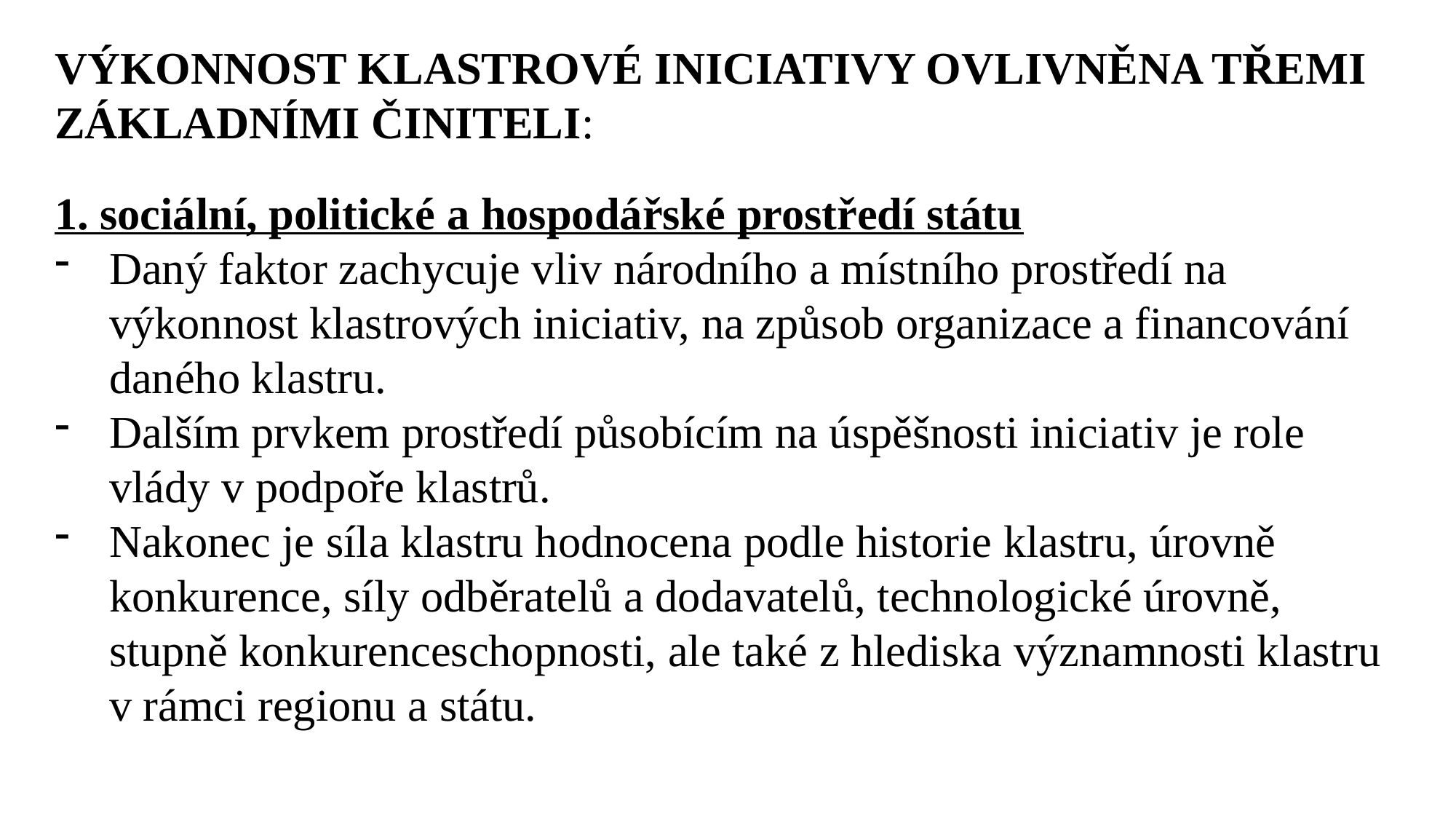

VÝKONNOST KLASTROVÉ INICIATIVY OVLIVNĚNA TŘEMI ZÁKLADNÍMI ČINITELI:

1. sociální, politické a hospodářské prostředí státu
Daný faktor zachycuje vliv národního a místního prostředí na výkonnost klastrových iniciativ, na způsob organizace a financování daného klastru.
Dalším prvkem prostředí působícím na úspěšnosti iniciativ je role vlády v podpoře klastrů.
Nakonec je síla klastru hodnocena podle historie klastru, úrovně konkurence, síly odběratelů a dodavatelů, technologické úrovně, stupně konkurenceschopnosti, ale také z hlediska významnosti klastru v rámci regionu a státu.
Ing. Lenka Prachařová, Ph.D.